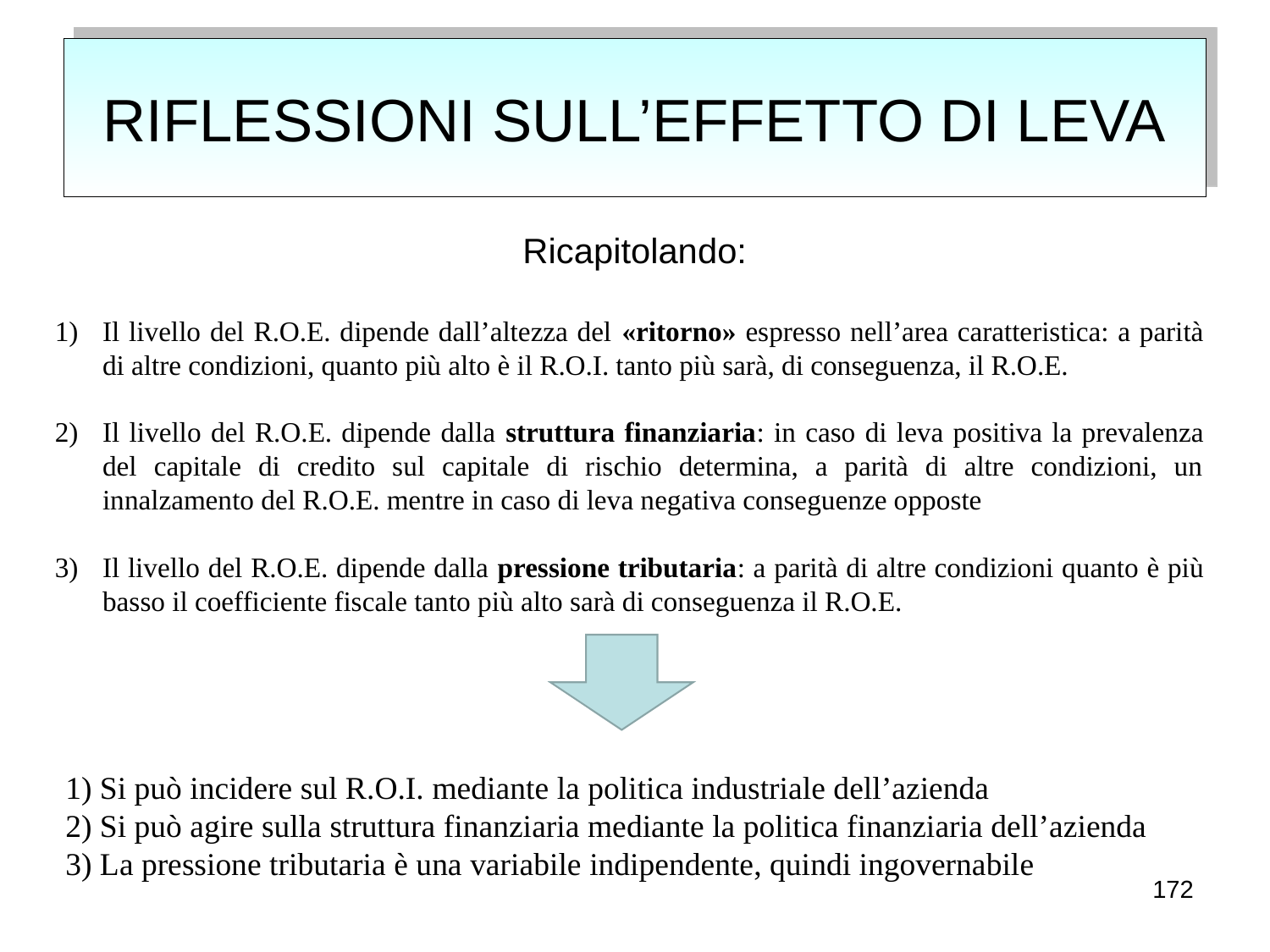

# RIFLESSIONI SULL’EFFETTO DI LEVA
Ricapitolando:

Il livello del R.O.E. dipende dall’altezza del «ritorno» espresso nell’area caratteristica: a parità di altre condizioni, quanto più alto è il R.O.I. tanto più sarà, di conseguenza, il R.O.E.

Il livello del R.O.E. dipende dalla struttura finanziaria: in caso di leva positiva la prevalenza del capitale di credito sul capitale di rischio determina, a parità di altre condizioni, un innalzamento del R.O.E. mentre in caso di leva negativa conseguenze opposte

Il livello del R.O.E. dipende dalla pressione tributaria: a parità di altre condizioni quanto è più basso il coefficiente fiscale tanto più alto sarà di conseguenza il R.O.E.

1) Si può incidere sul R.O.I. mediante la politica industriale dell’azienda
2) Si può agire sulla struttura finanziaria mediante la politica finanziaria dell’azienda
3) La pressione tributaria è una variabile indipendente, quindi ingovernabile

172